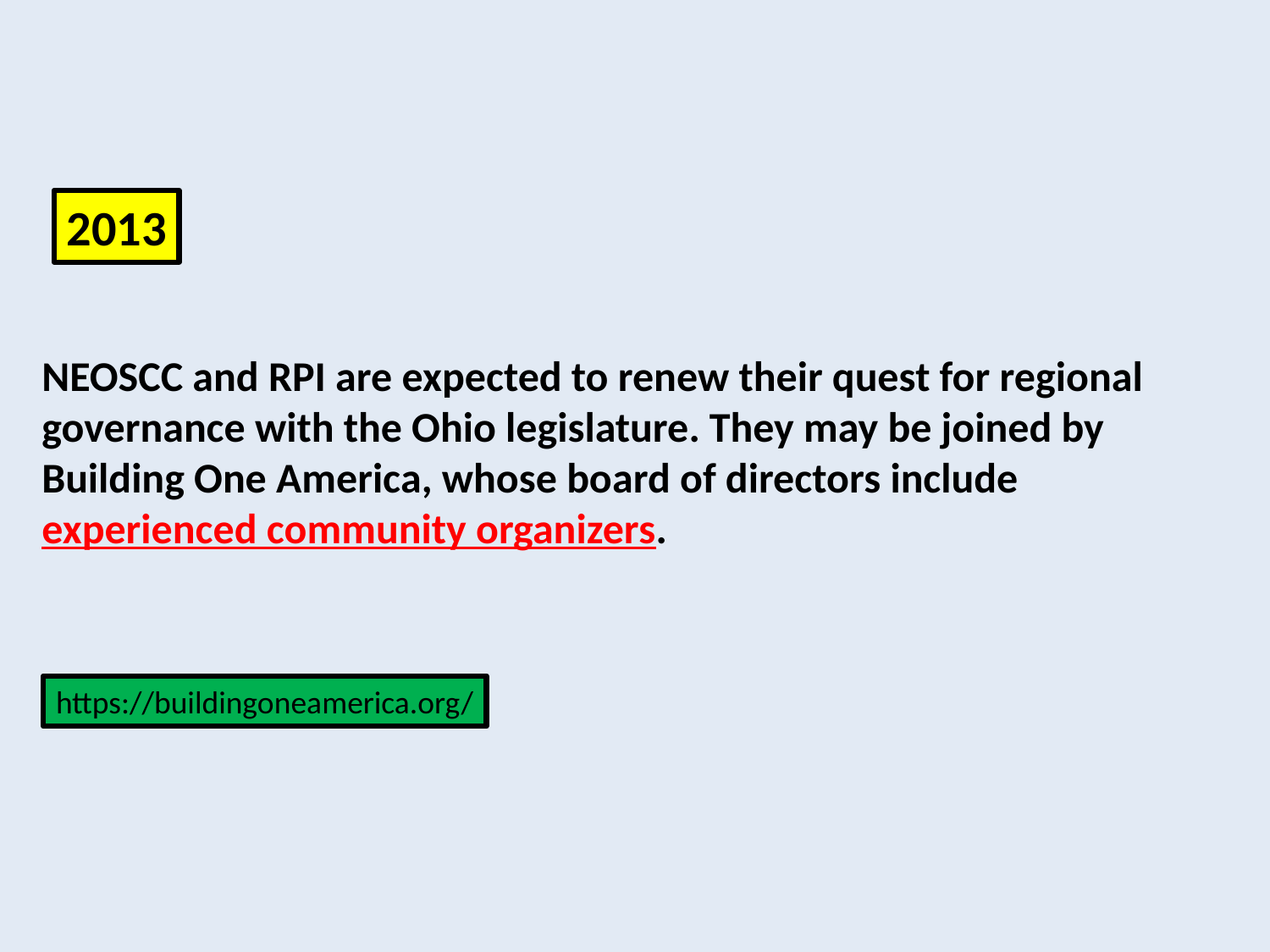

2013
NEOSCC and RPI are expected to renew their quest for regional governance with the Ohio legislature. They may be joined by Building One America, whose board of directors include experienced community organizers.
https://buildingoneamerica.org/